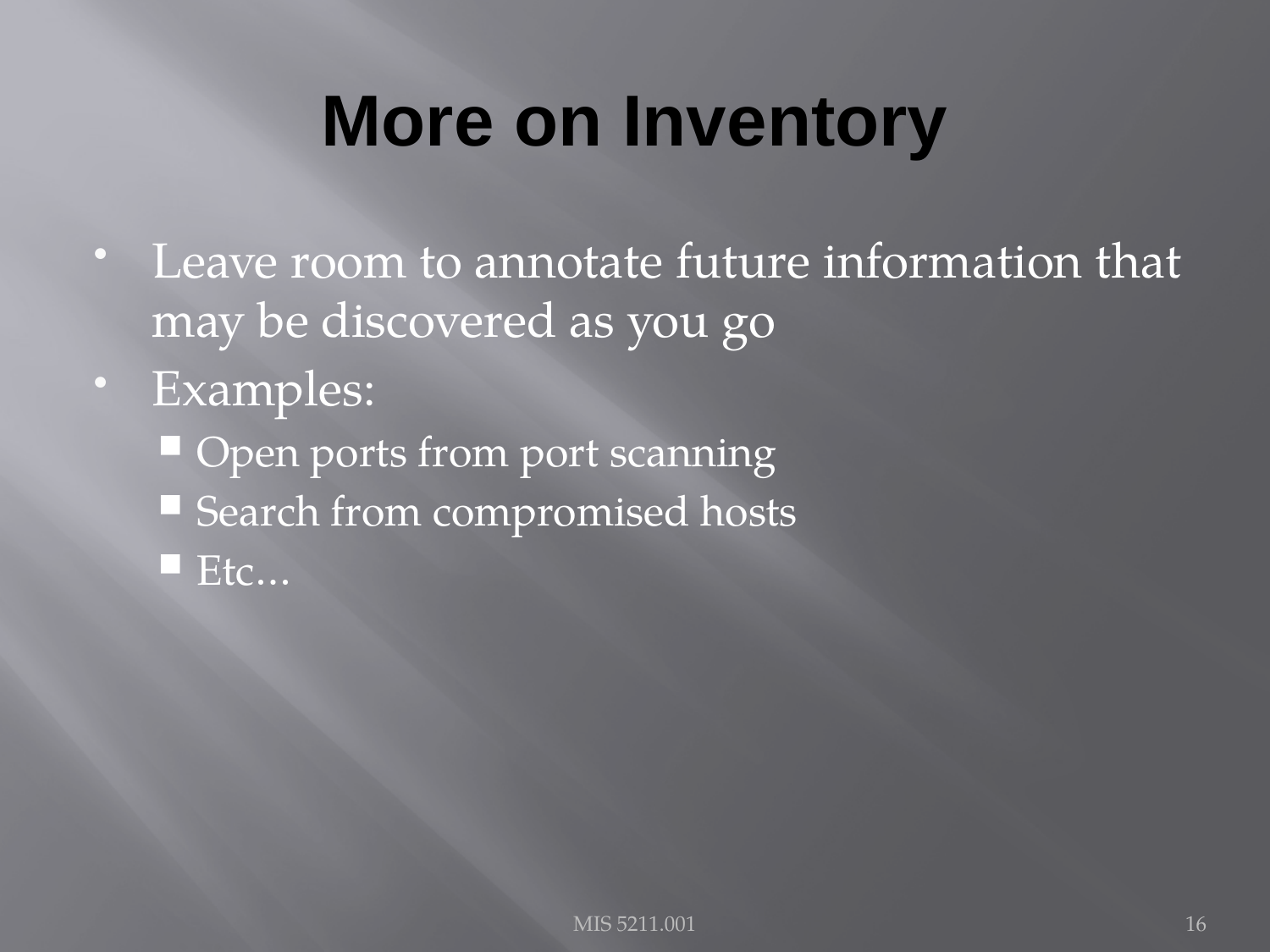

# More on Inventory
Leave room to annotate future information that may be discovered as you go
Examples:
Open ports from port scanning
Search from compromised hosts
Etc…
MIS 5211.001
16